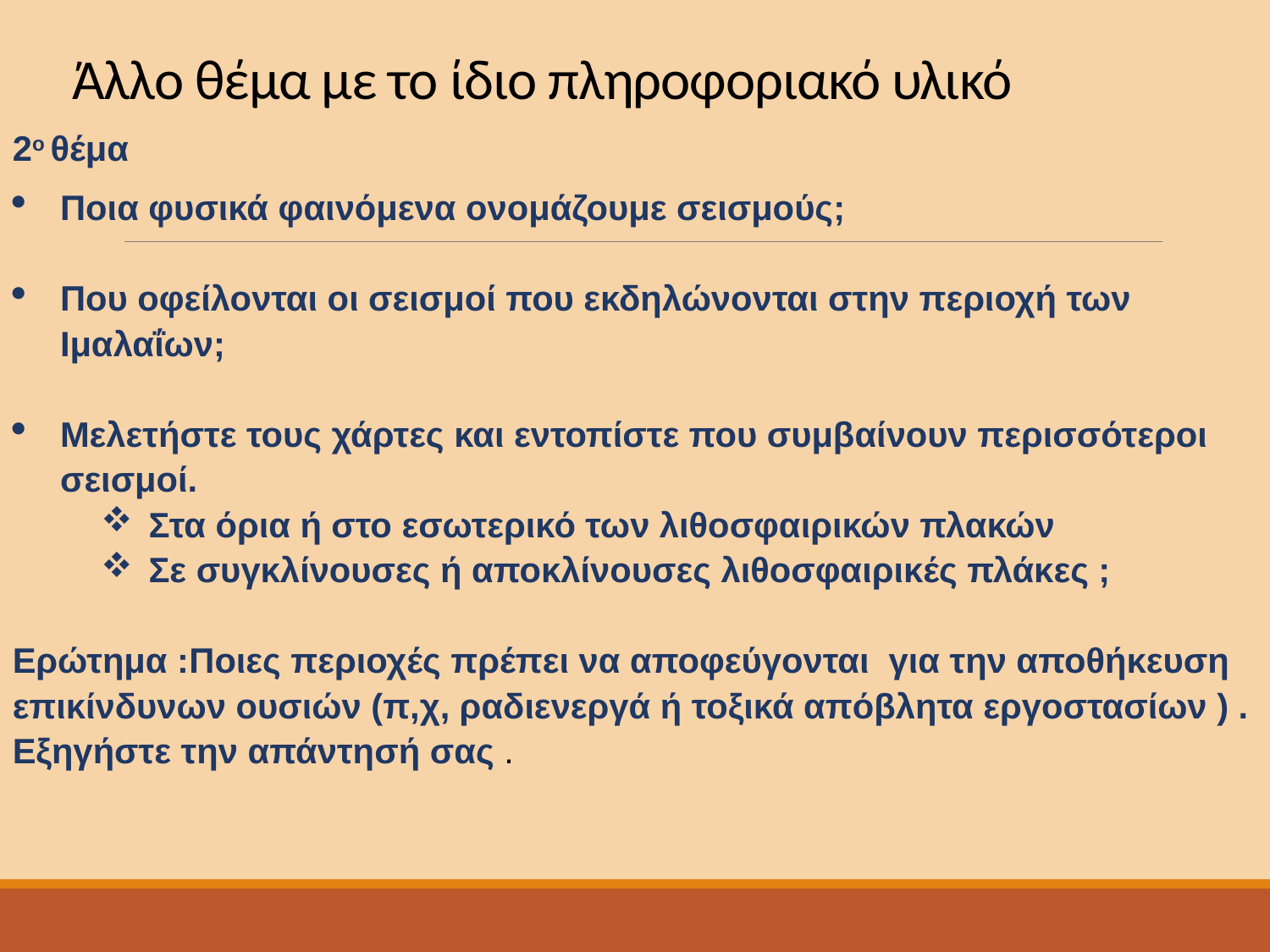

# Άλλο θέμα με το ίδιο πληροφοριακό υλικό
2ο θέμα
Ποια φυσικά φαινόμενα ονομάζουμε σεισμούς;

Που οφείλονται οι σεισμοί που εκδηλώνονται στην περιοχή των Ιμαλαΐων;

Μελετήστε τους χάρτες και εντοπίστε που συμβαίνουν περισσότεροι σεισμοί.
Στα όρια ή στο εσωτερικό των λιθοσφαιρικών πλακών
Σε συγκλίνουσες ή αποκλίνουσες λιθοσφαιρικές πλάκες ;

Ερώτημα :Ποιες περιοχές πρέπει να αποφεύγονται  για την αποθήκευση επικίνδυνων ουσιών (π,χ, ραδιενεργά ή τοξικά απόβλητα εργοστασίων ) . Εξηγήστε την απάντησή σας .